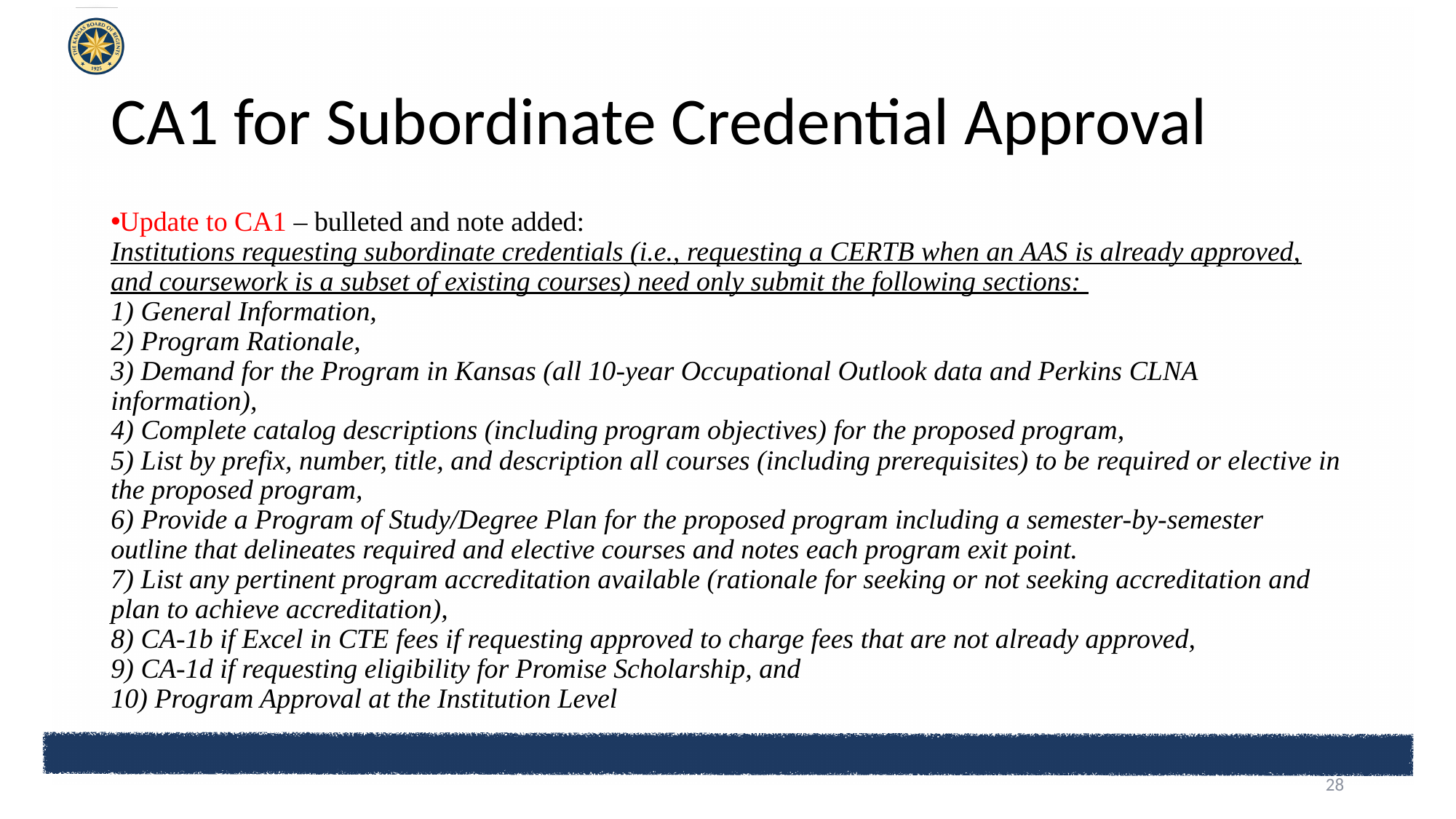

# CA1 for Subordinate Credential Approval
Update to CA1 – bulleted and note added:
Institutions requesting subordinate credentials (i.e., requesting a CERTB when an AAS is already approved, and coursework is a subset of existing courses) need only submit the following sections:
1) General Information,
2) Program Rationale,
3) Demand for the Program in Kansas (all 10-year Occupational Outlook data and Perkins CLNA information),
4) Complete catalog descriptions (including program objectives) for the proposed program,
5) List by prefix, number, title, and description all courses (including prerequisites) to be required or elective in the proposed program,
6) Provide a Program of Study/Degree Plan for the proposed program including a semester-by-semester outline that delineates required and elective courses and notes each program exit point.
7) List any pertinent program accreditation available (rationale for seeking or not seeking accreditation and plan to achieve accreditation),
8) CA-1b if Excel in CTE fees if requesting approved to charge fees that are not already approved,
9) CA-1d if requesting eligibility for Promise Scholarship, and
10) Program Approval at the Institution Level

28